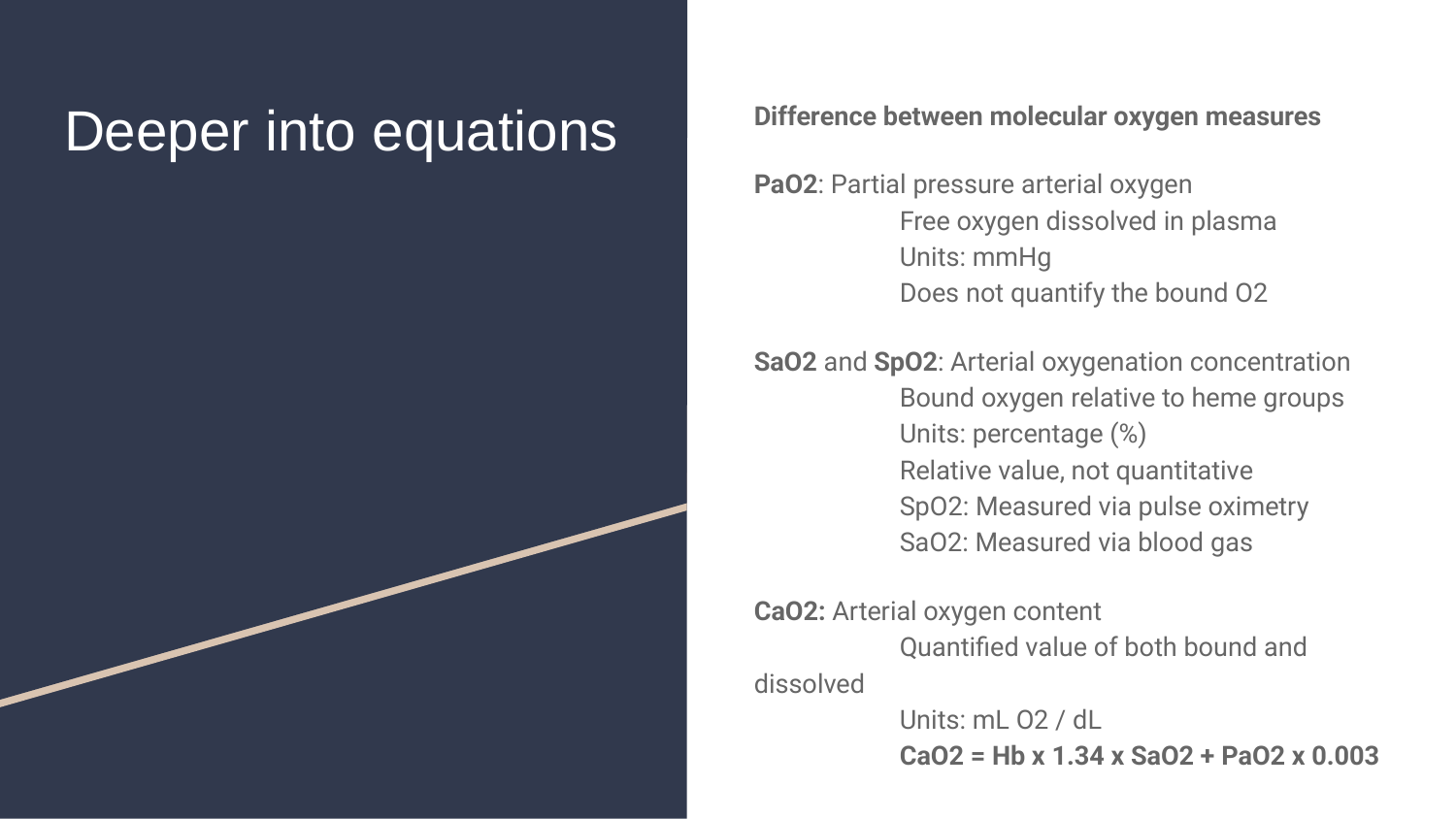

# Deeper into equations
Difference between molecular oxygen measures
PaO2: Partial pressure arterial oxygen
	Free oxygen dissolved in plasma
	Units: mmHg
	Does not quantify the bound O2
SaO2 and SpO2: Arterial oxygenation concentration
	Bound oxygen relative to heme groups
	Units: percentage (%)
	Relative value, not quantitative
	SpO2: Measured via pulse oximetry
	SaO2: Measured via blood gas
CaO2: Arterial oxygen content
	Quantified value of both bound and dissolved
	Units: mL O2 / dL
	CaO2 = Hb x 1.34 x SaO2 + PaO2 x 0.003